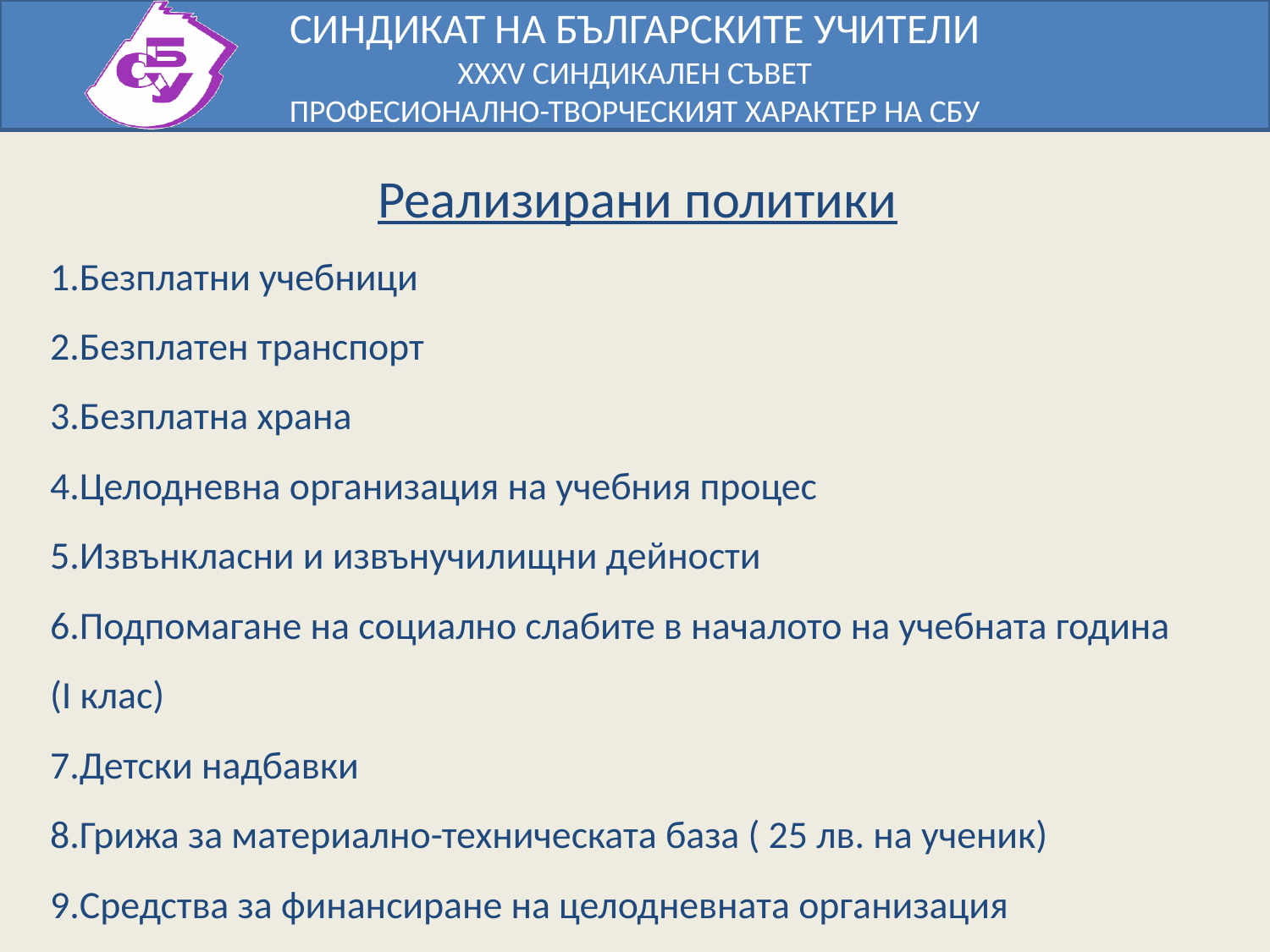

Реализирани политики
1.Безплатни учебници
2.Безплатен транспорт
3.Безплатна храна
4.Целодневна организация на учебния процес
5.Извънкласни и извънучилищни дейности
6.Подпомагане на социално слабите в началото на учебната година
(І клас)
7.Детски надбавки
8.Грижа за материално-техническата база ( 25 лв. на ученик)
9.Средства за финансиране на целодневната организация